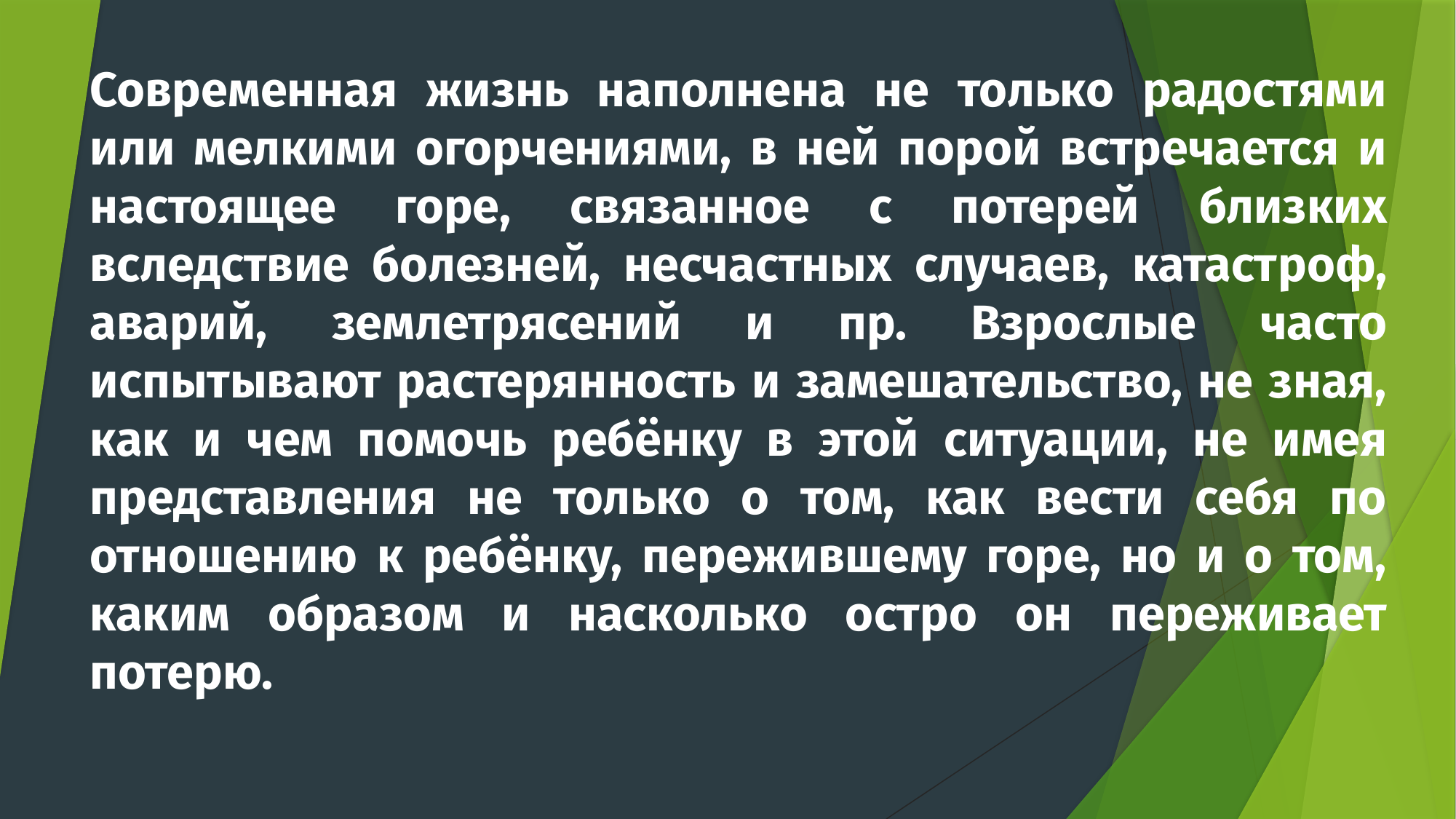

Современная жизнь наполнена не только радостями или мелкими огорчениями, в ней порой встречается и настоящее горе, связан­ное с потерей близких вследствие болезней, несчастных случаев, катаст­роф, аварий, землетрясений и пр. Взрослые часто испытывают растерян­ность и замешательство, не зная, как и чем помочь ребёнку в этой ситуа­ции, не имея представления не только о том, как вести себя по отношению к ребёнку, пережившему горе, но и о том, каким образом и насколько ост­ро он переживает потерю.